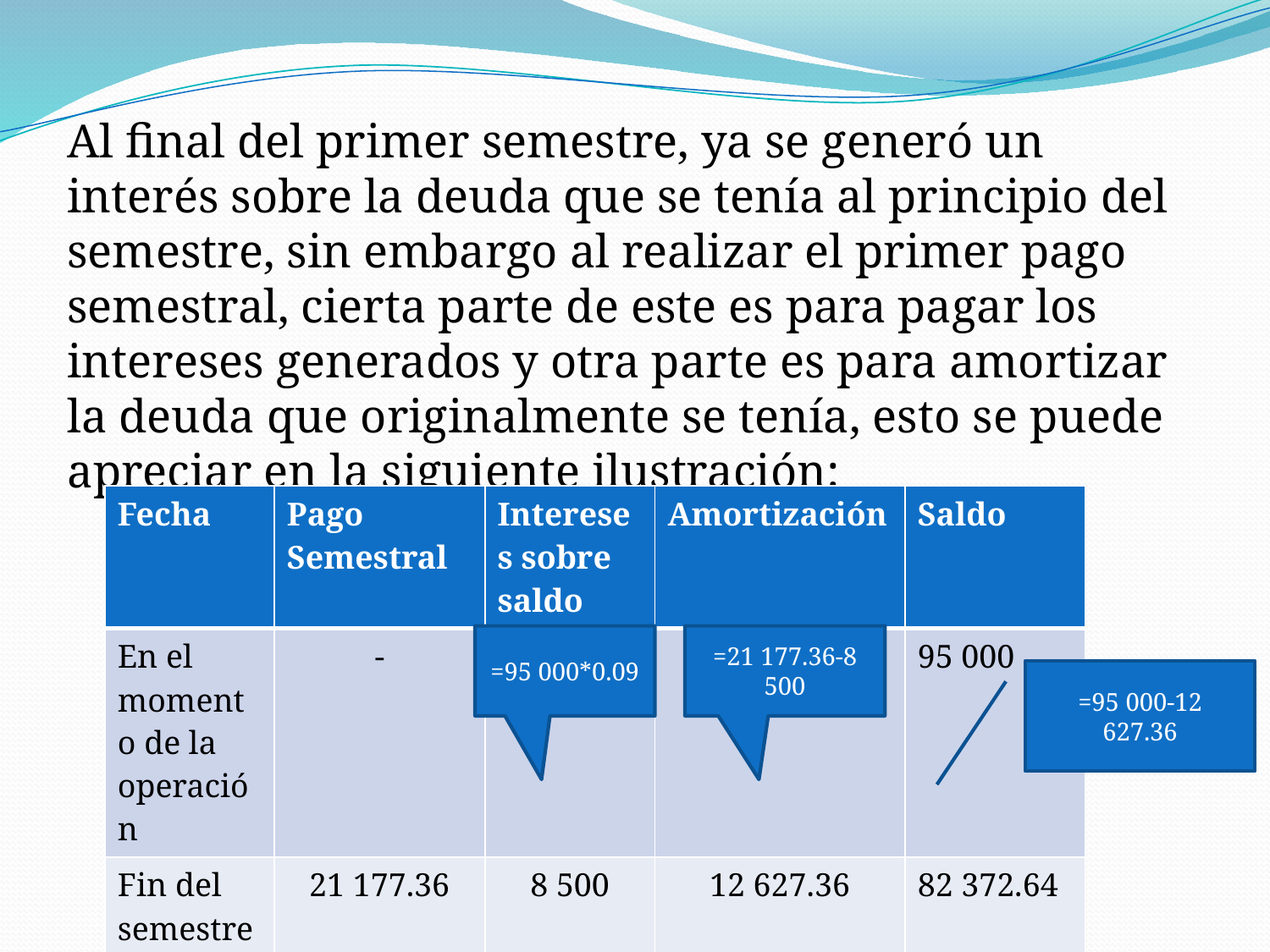

Al final del primer semestre, ya se generó un interés sobre la deuda que se tenía al principio del semestre, sin embargo al realizar el primer pago semestral, cierta parte de este es para pagar los intereses generados y otra parte es para amortizar la deuda que originalmente se tenía, esto se puede apreciar en la siguiente ilustración:

| Fecha | Pago Semestral | Intereses sobre saldo | Amortización | Saldo |
| --- | --- | --- | --- | --- |
| En el momento de la operación | - | - | - | 95 000 |
| Fin del semestre 1 | 21 177.36 | 8 500 | 12 627.36 | 82 372.64 |
=95 000*0.09
=21 177.36-8 500
=95 000-12 627.36